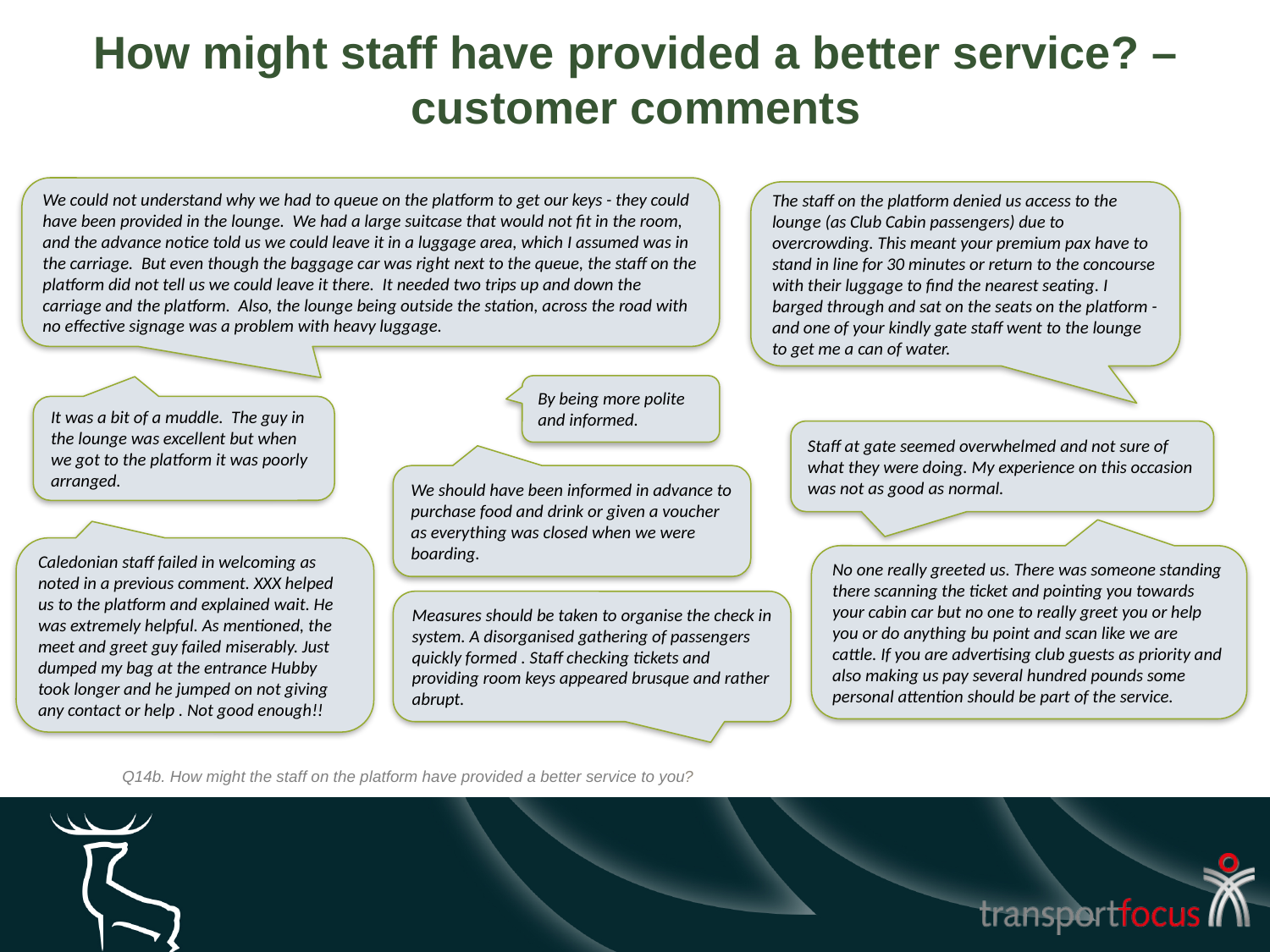

# How might staff have provided a better service? – customer comments
We could not understand why we had to queue on the platform to get our keys - they could have been provided in the lounge.  We had a large suitcase that would not fit in the room, and the advance notice told us we could leave it in a luggage area, which I assumed was in the carriage.  But even though the baggage car was right next to the queue, the staff on the platform did not tell us we could leave it there.  It needed two trips up and down the carriage and the platform.  Also, the lounge being outside the station, across the road with no effective signage was a problem with heavy luggage.
The staff on the platform denied us access to the lounge (as Club Cabin passengers) due to overcrowding. This meant your premium pax have to stand in line for 30 minutes or return to the concourse with their luggage to find the nearest seating. I barged through and sat on the seats on the platform - and one of your kindly gate staff went to the lounge to get me a can of water.
By being more polite and informed.
It was a bit of a muddle.  The guy in the lounge was excellent but when we got to the platform it was poorly arranged.
Staff at gate seemed overwhelmed and not sure of what they were doing. My experience on this occasion was not as good as normal.
We should have been informed in advance to purchase food and drink or given a voucher as everything was closed when we were boarding.
Caledonian staff failed in welcoming as noted in a previous comment. XXX helped us to the platform and explained wait. He was extremely helpful. As mentioned, the meet and greet guy failed miserably. Just dumped my bag at the entrance Hubby took longer and he jumped on not giving any contact or help . Not good enough!!
No one really greeted us. There was someone standing there scanning the ticket and pointing you towards your cabin car but no one to really greet you or help you or do anything bu point and scan like we are cattle. If you are advertising club guests as priority and also making us pay several hundred pounds some personal attention should be part of the service.
Measures should be taken to organise the check in system. A disorganised gathering of passengers quickly formed . Staff checking tickets and providing room keys appeared brusque and rather abrupt.
Q14b. How might the staff on the platform have provided a better service to you?